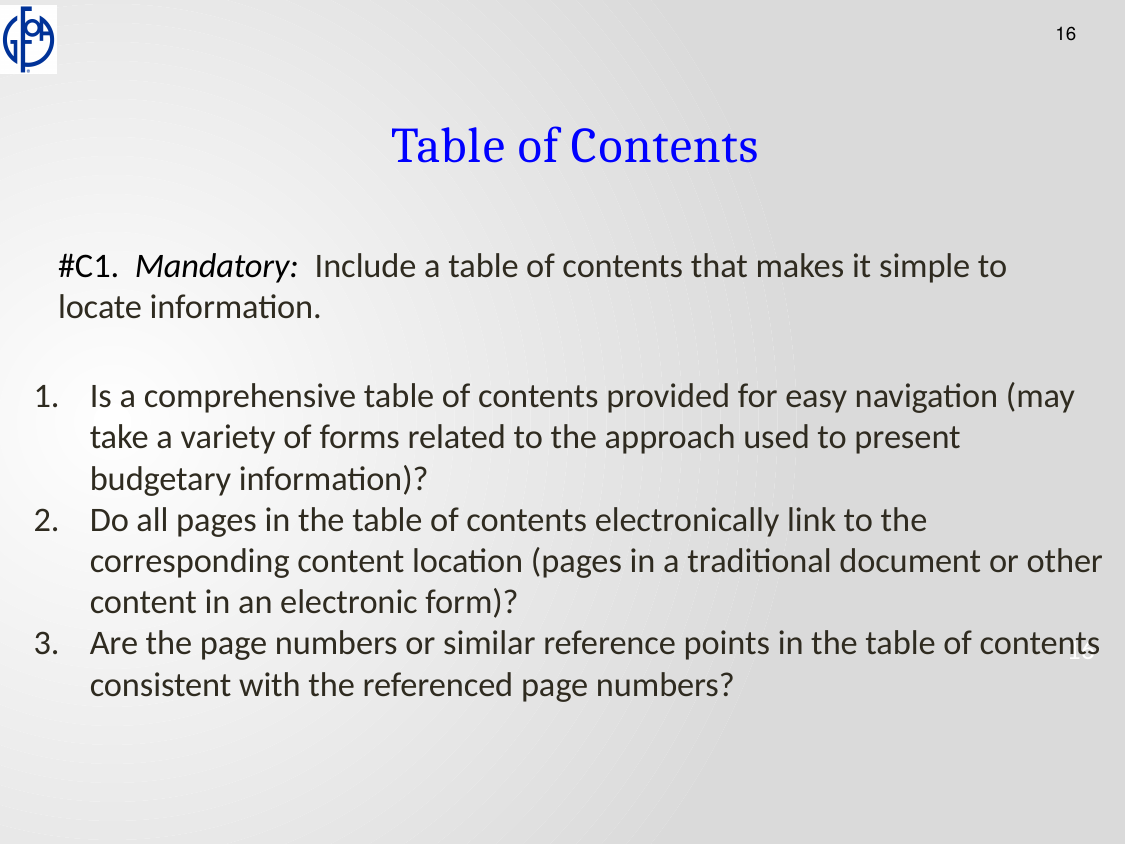

Table of Contents

#C1.  Mandatory:  Include a table of contents that makes it simple to locate information.

Is a comprehensive table of contents provided for easy navigation (may take a variety of forms related to the approach used to present budgetary information)?
Do all pages in the table of contents electronically link to the corresponding content location (pages in a traditional document or other content in an electronic form)?
Are the page numbers or similar reference points in the table of contents consistent with the referenced page numbers?

16